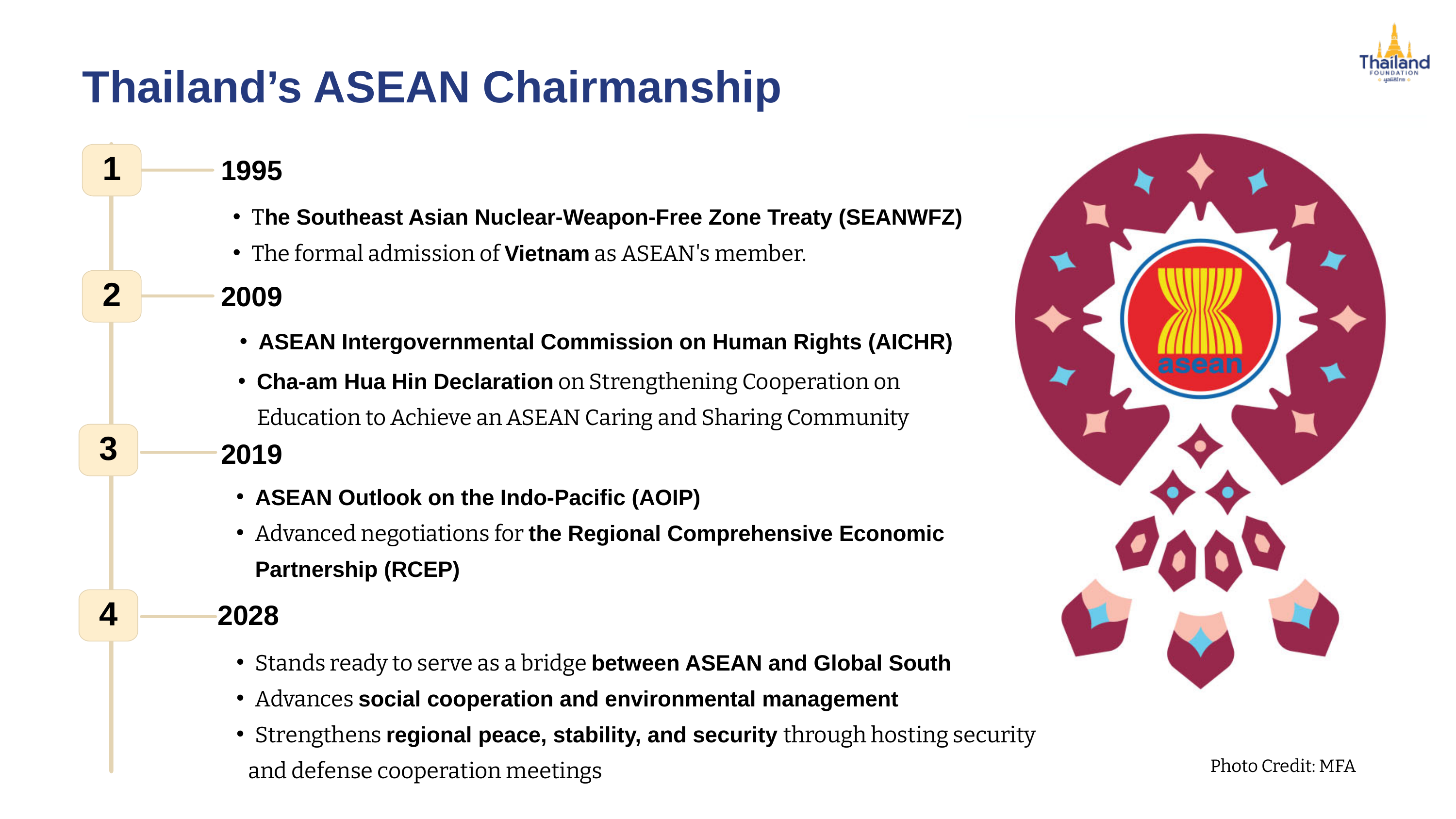

Thailand’s ASEAN Chairmanship

1995
1

The Southeast Asian Nuclear-Weapon-Free Zone Treaty (SEANWFZ)
The formal admission of Vietnam as ASEAN's member.

2009
2

ASEAN Intergovernmental Commission on Human Rights (AICHR)
Cha-am Hua Hin Declaration on Strengthening Cooperation on Education to Achieve an ASEAN Caring and Sharing Community

3
2019

ASEAN Outlook on the Indo-Pacific (AOIP)
Advanced negotiations for the Regional Comprehensive Economic Partnership (RCEP)

2028
4

Stands ready to serve as a bridge between ASEAN and Global South
Advances social cooperation and environmental management
Strengthens regional peace, stability, and security through hosting security
       and defense cooperation meetings
Photo Credit: MFA